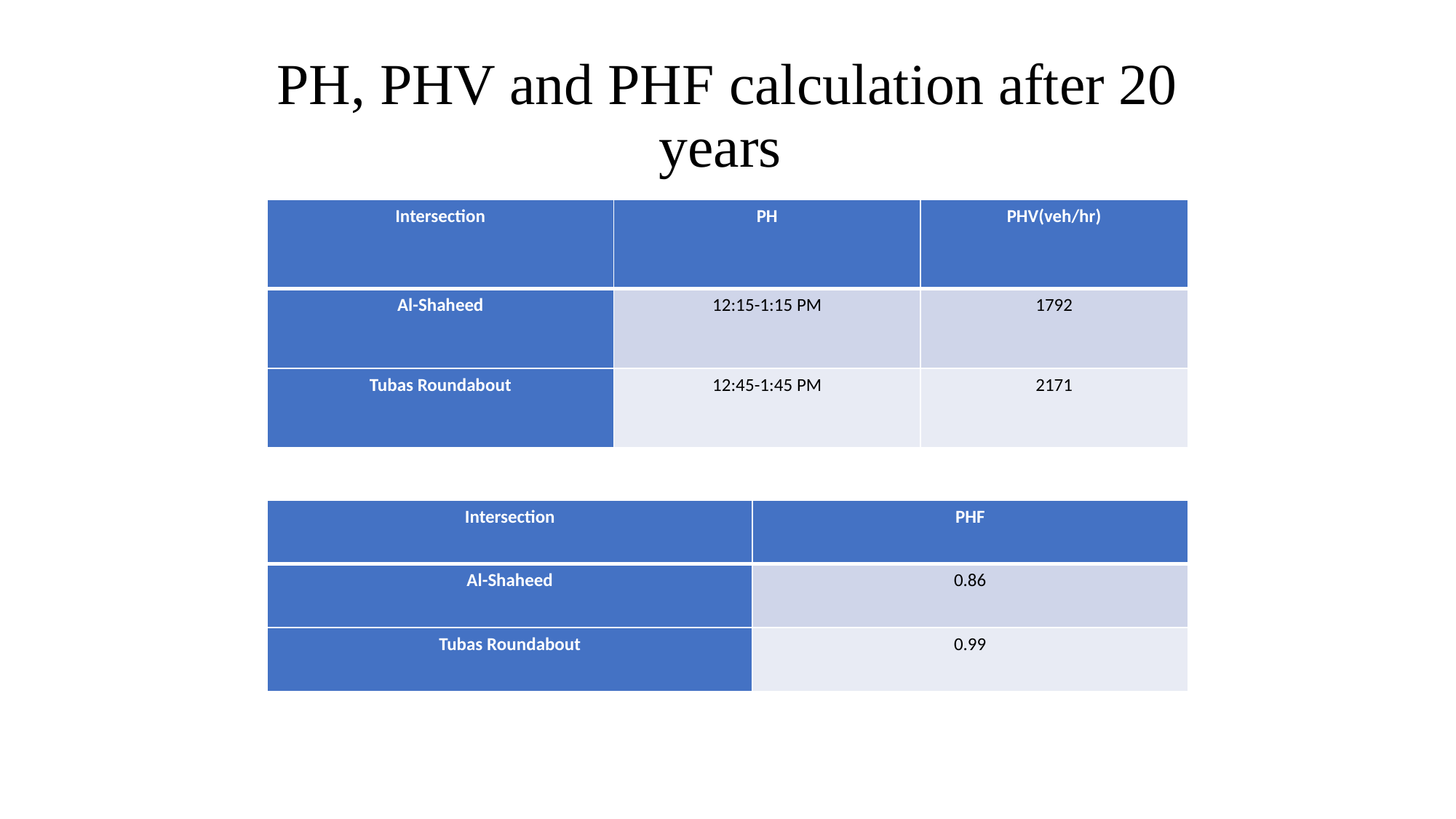

# PH, PHV and PHF calculation after 20 years
| Intersection | PH | PHV(veh/hr) |
| --- | --- | --- |
| Al-Shaheed | 12:15-1:15 PM | 1792 |
| Tubas Roundabout | 12:45-1:45 PM | 2171 |
| Intersection | PHF |
| --- | --- |
| Al-Shaheed | 0.86 |
| Tubas Roundabout | 0.99 |